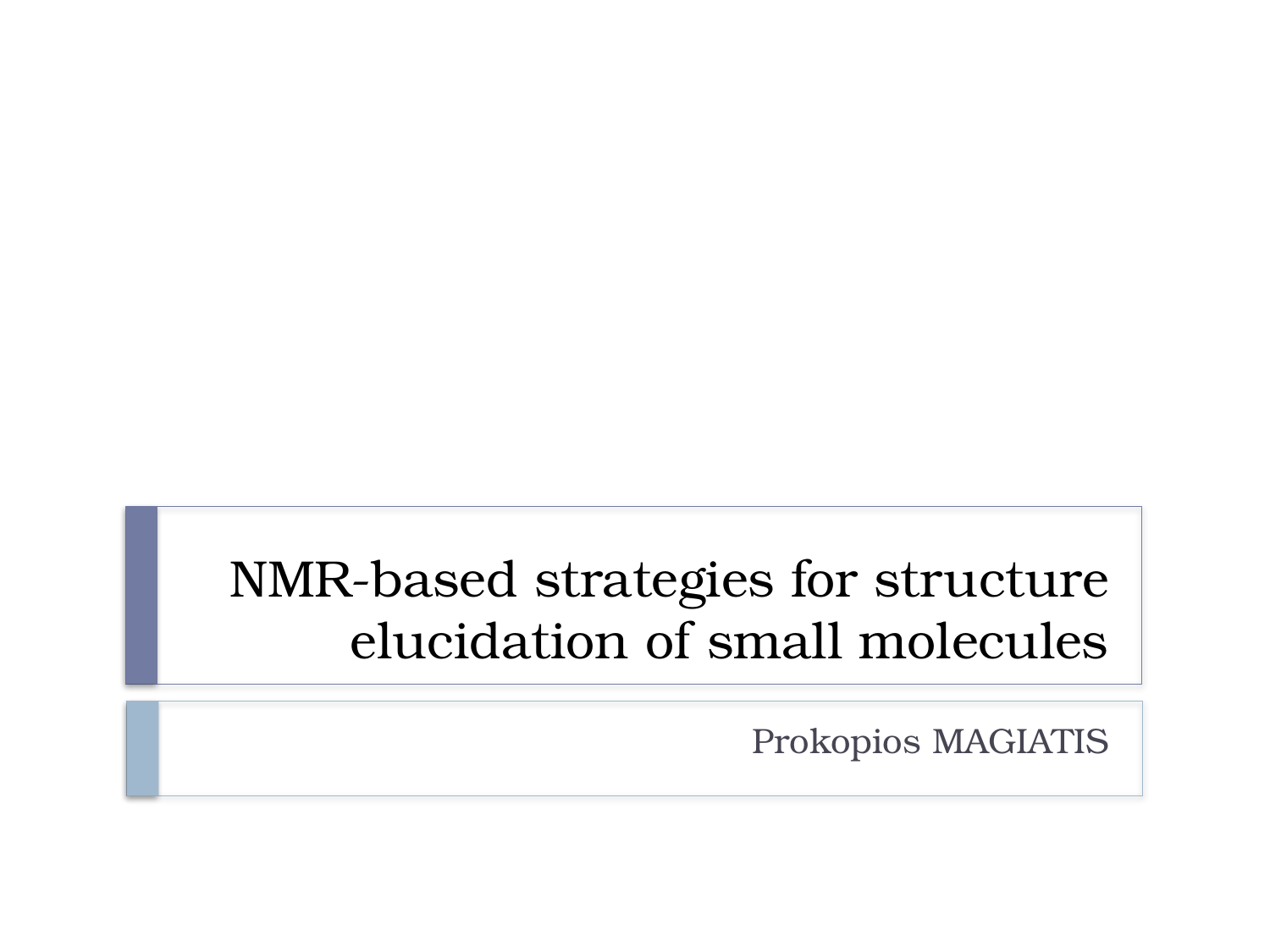

# NMR-based strategies for structure elucidation of small molecules
Prokopios MAGIATIS